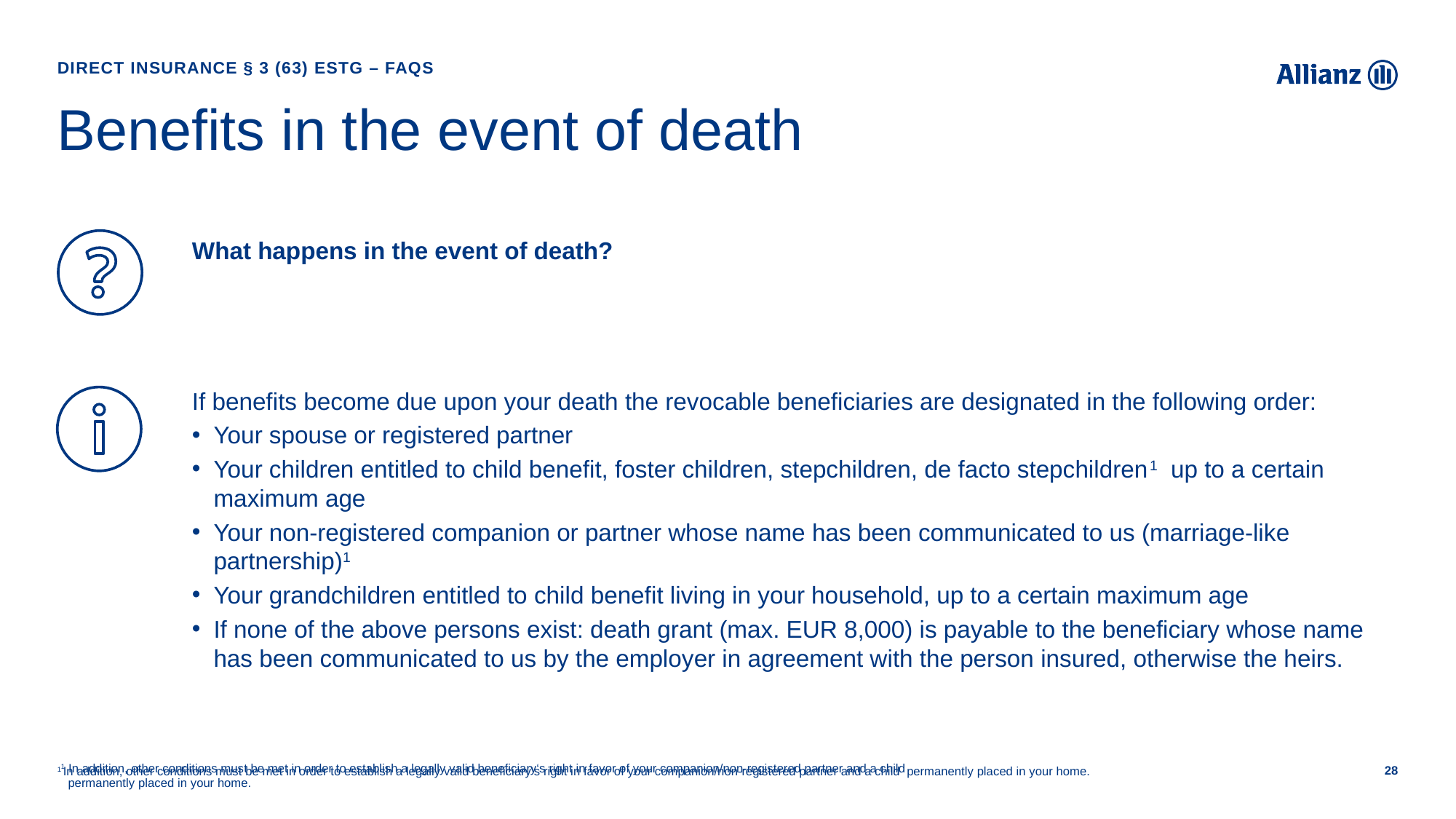

Direct Insurance § 3 (63) EStG – FAQs
# Benefits in the event of death

What happens in the event of death?

If benefits become due upon your death the revocable beneficiaries are designated in the following order:
Your spouse or registered partner
Your children entitled to child benefit, foster children, stepchildren, de facto stepchildren1  up to a certain maximum age
Your non-registered companion or partner whose name has been communicated to us (marriage-like partnership)1
Your grandchildren entitled to child benefit living in your household, up to a certain maximum age
If none of the above persons exist: death grant (max. EUR 8,000) is payable to the beneficiary whose name has been communicated to us by the employer in agreement with the person insured, otherwise the heirs.
1 In addition, other conditions must be met in order to establish a legally valid beneficiary‘s right in favor of your companion/non-registered partner and a child
  permanently placed in your home.
1 In addition, other conditions must be met in order to establish a legally valid beneficiary‘s right in favor of your companion/non-registered partner and a child  permanently placed in your home.
28